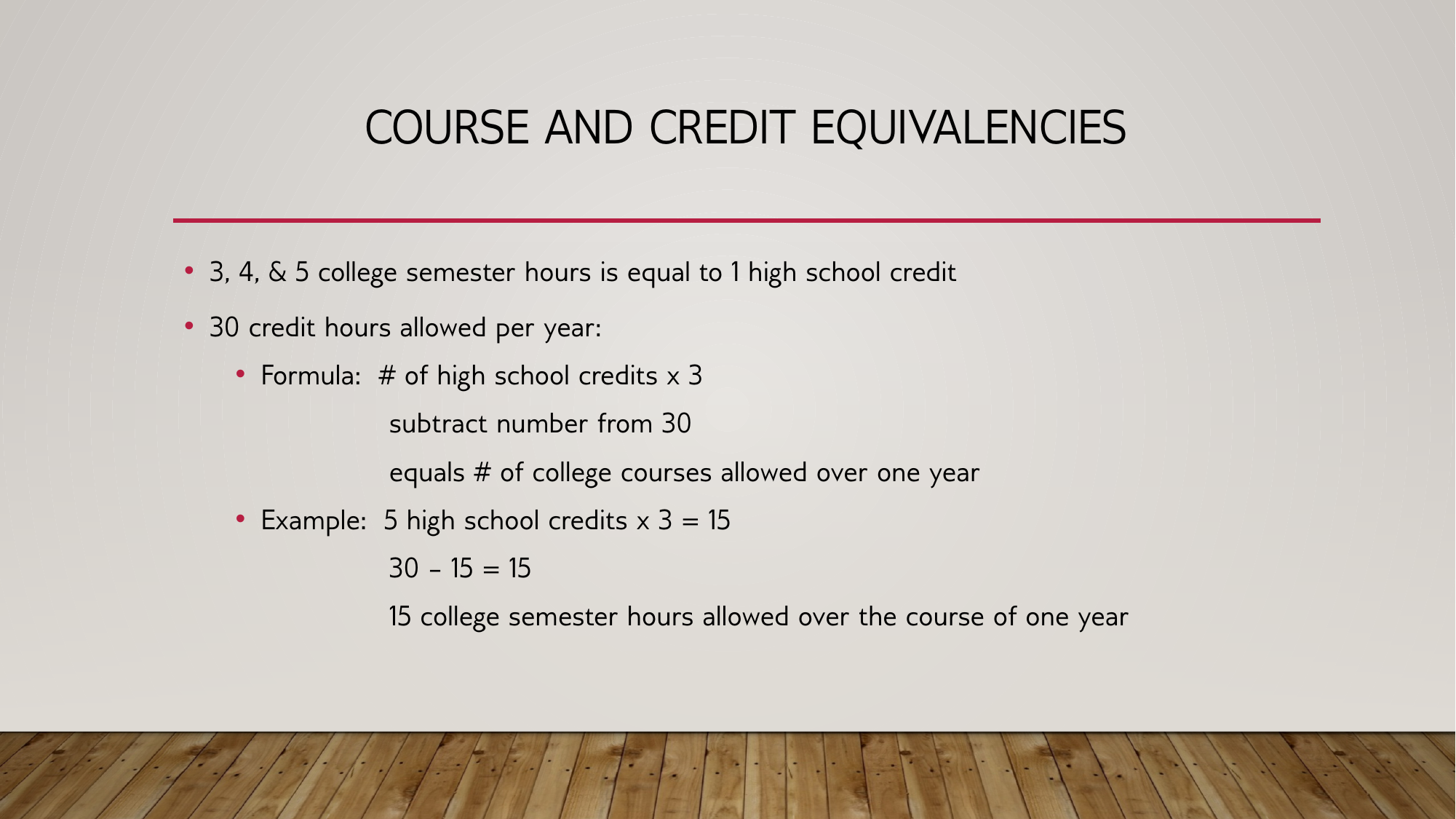

# Course and credit equivalencies
3, 4, & 5 college semester hours is equal to 1 high school credit
30 credit hours allowed per year:
Formula:  # of high school credits x 3
                  subtract number from 30
                  equals # of college courses allowed over one year
Example:  5 high school credits x 3 = 15
                  30 – 15 = 15
                  15 college semester hours allowed over the course of one year